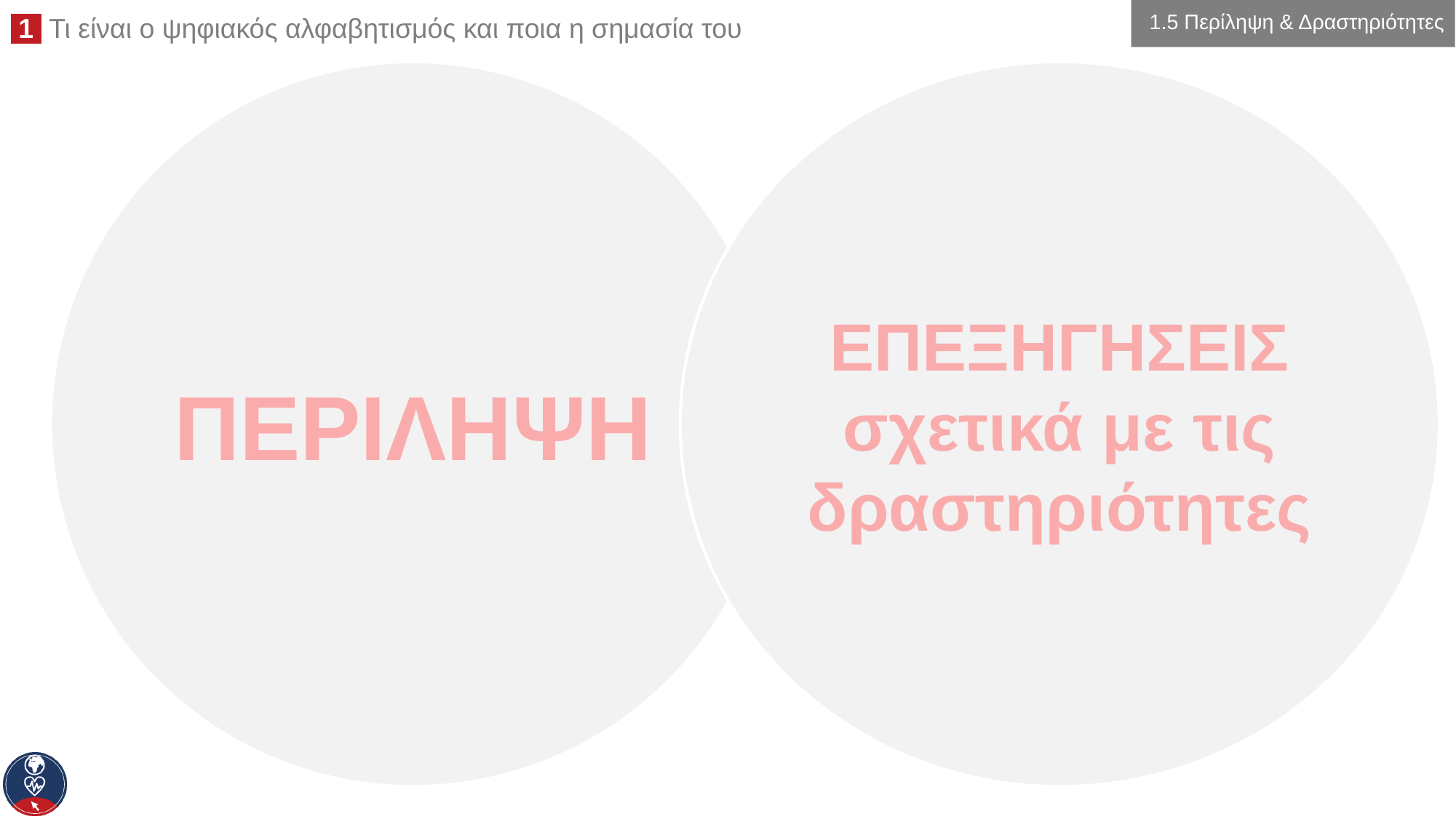

1.5 Περίληψη & Δραστηριότητες
ΠΕΡΙΛΗΨΗ
ΕΠΕΞΗΓΗΣΕΙΣ
σχετικά με τις δραστηριότητες